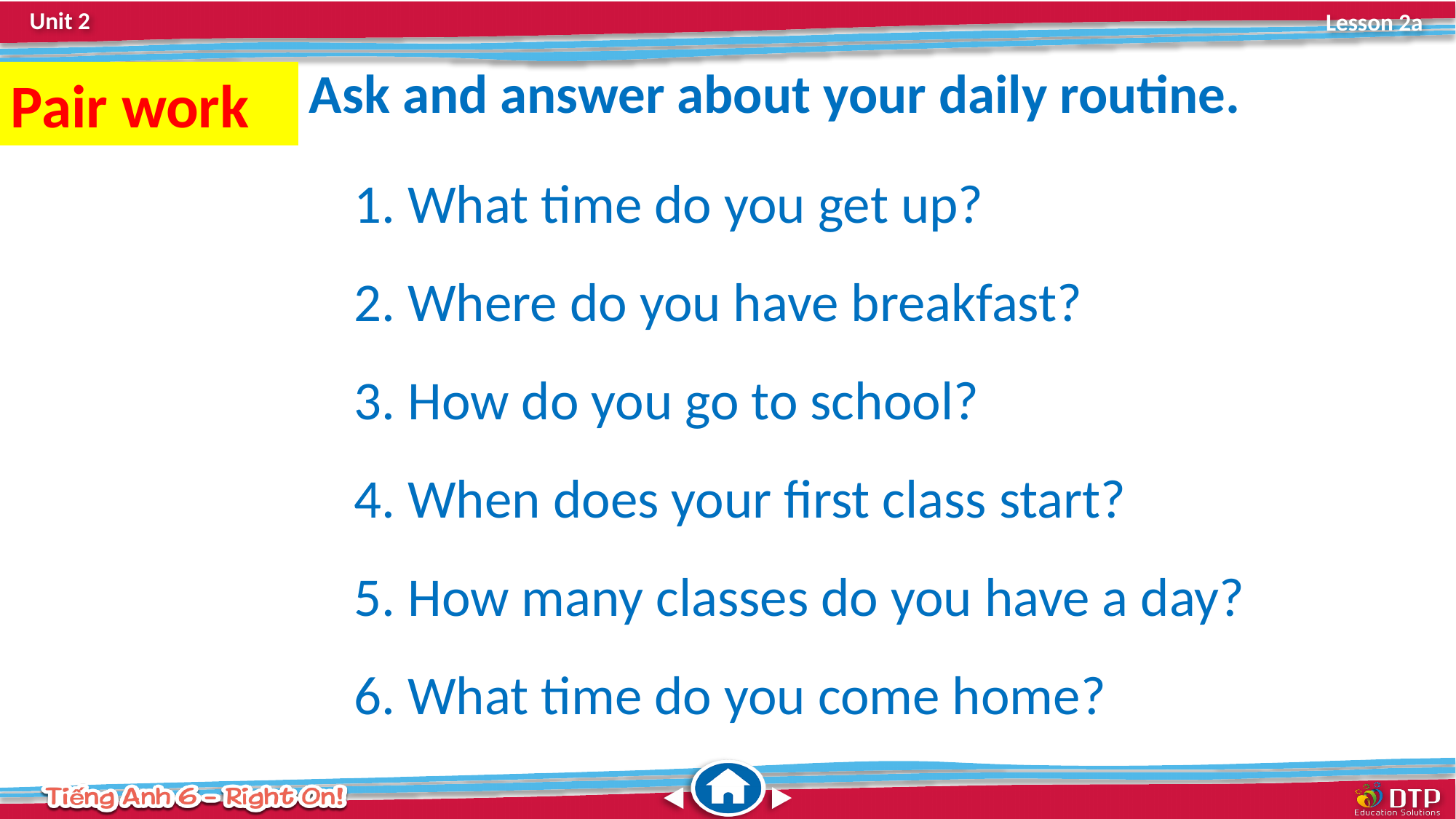

Ask and answer about your daily routine.
Pair work
1. What time do you get up?
2. Where do you have breakfast?
3. How do you go to school?
4. When does your first class start?
5. How many classes do you have a day?
6. What time do you come home?